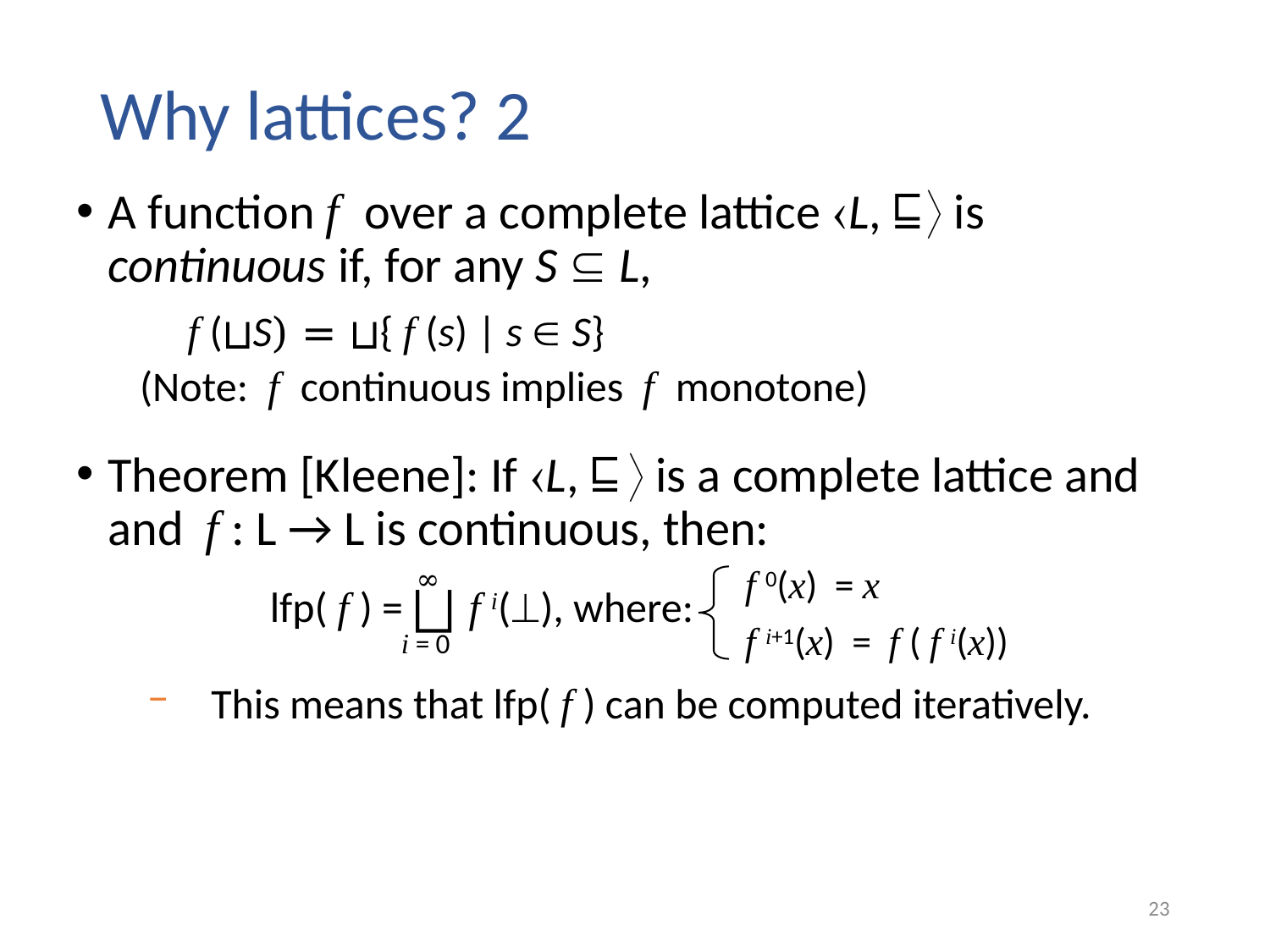

# Why lattices? 2
A function f  over a complete lattice 〈L, ⊑ 〉 is continuous if, for any S ⊆ L,
f (⊔S) = ⊔{ f (s) | s ∈ S}
(Note:  f  continuous implies  f  monotone)
Theorem [Kleene]: If 〈L, ⊑ 〉 is a complete lattice and and  f : L → L is continuous, then:
       lfp( f ) = ⨆ f i(⊥), where:
This means that lfp( f ) can be computed iteratively.

f 0(x)  = x
f i+1(x)  =  f ( f i(x))
∞

i = 0

23